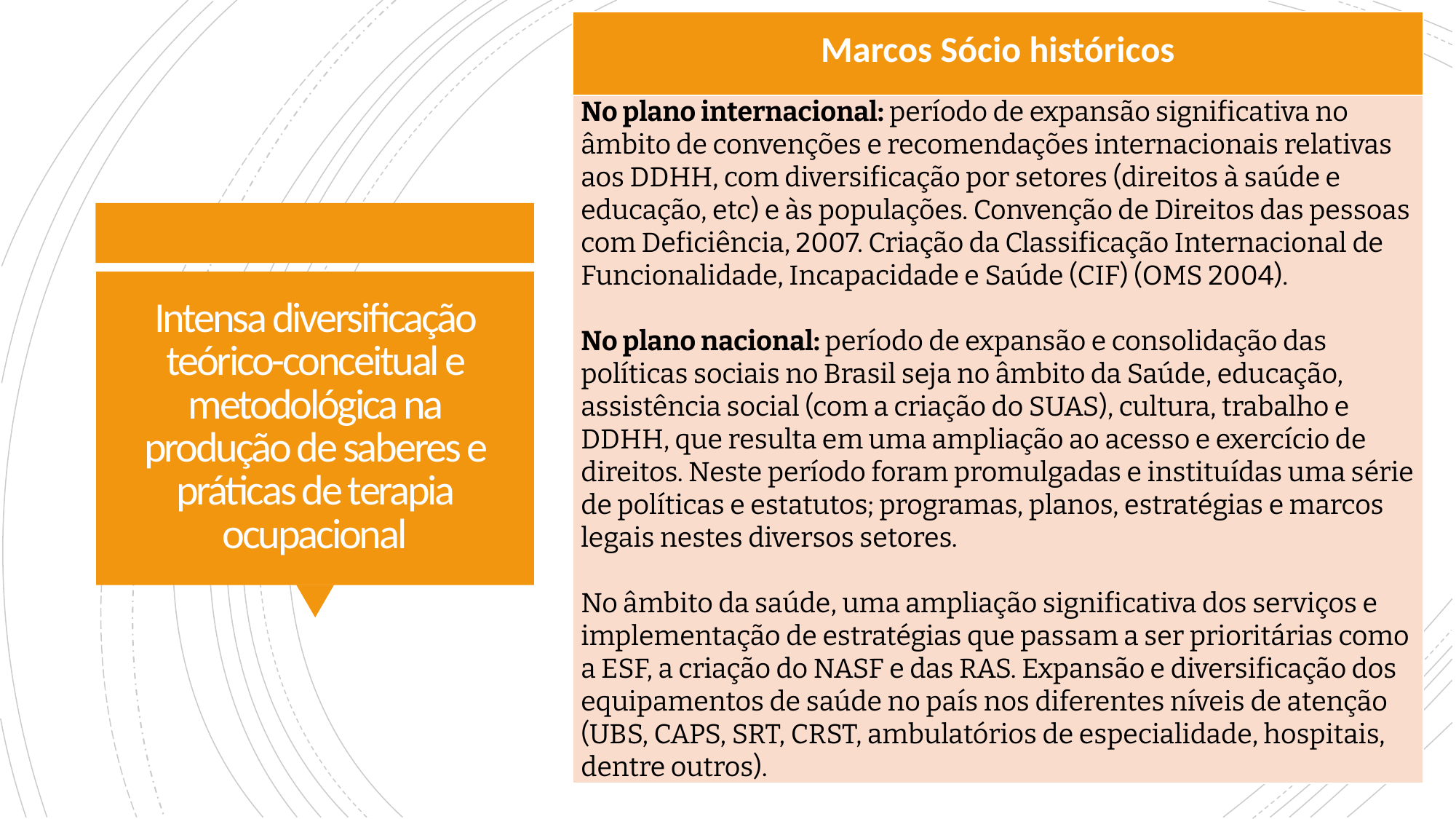

| Marcos Sócio históricos |
| --- |
| No plano internacional: período de expansão significativa no âmbito de convenções e recomendações internacionais relativas aos DDHH, com diversificação por setores (direitos à saúde e educação, etc) e às populações. Convenção de Direitos das pessoas com Deficiência, 2007. Criação da Classificação Internacional de Funcionalidade, Incapacidade e Saúde (CIF) (OMS 2004). No plano nacional: período de expansão e consolidação das políticas sociais no Brasil seja no âmbito da Saúde, educação, assistência social (com a criação do SUAS), cultura, trabalho e DDHH, que resulta em uma ampliação ao acesso e exercício de direitos. Neste período foram promulgadas e instituídas uma série de políticas e estatutos; programas, planos, estratégias e marcos legais nestes diversos setores. No âmbito da saúde, uma ampliação significativa dos serviços e implementação de estratégias que passam a ser prioritárias como a ESF, a criação do NASF e das RAS. Expansão e diversificação dos equipamentos de saúde no país nos diferentes níveis de atenção (UBS, CAPS, SRT, CRST, ambulatórios de especialidade, hospitais, dentre outros). |
# Intensa diversificação teórico-conceitual e metodológica na produção de saberes e práticas de terapia ocupacional